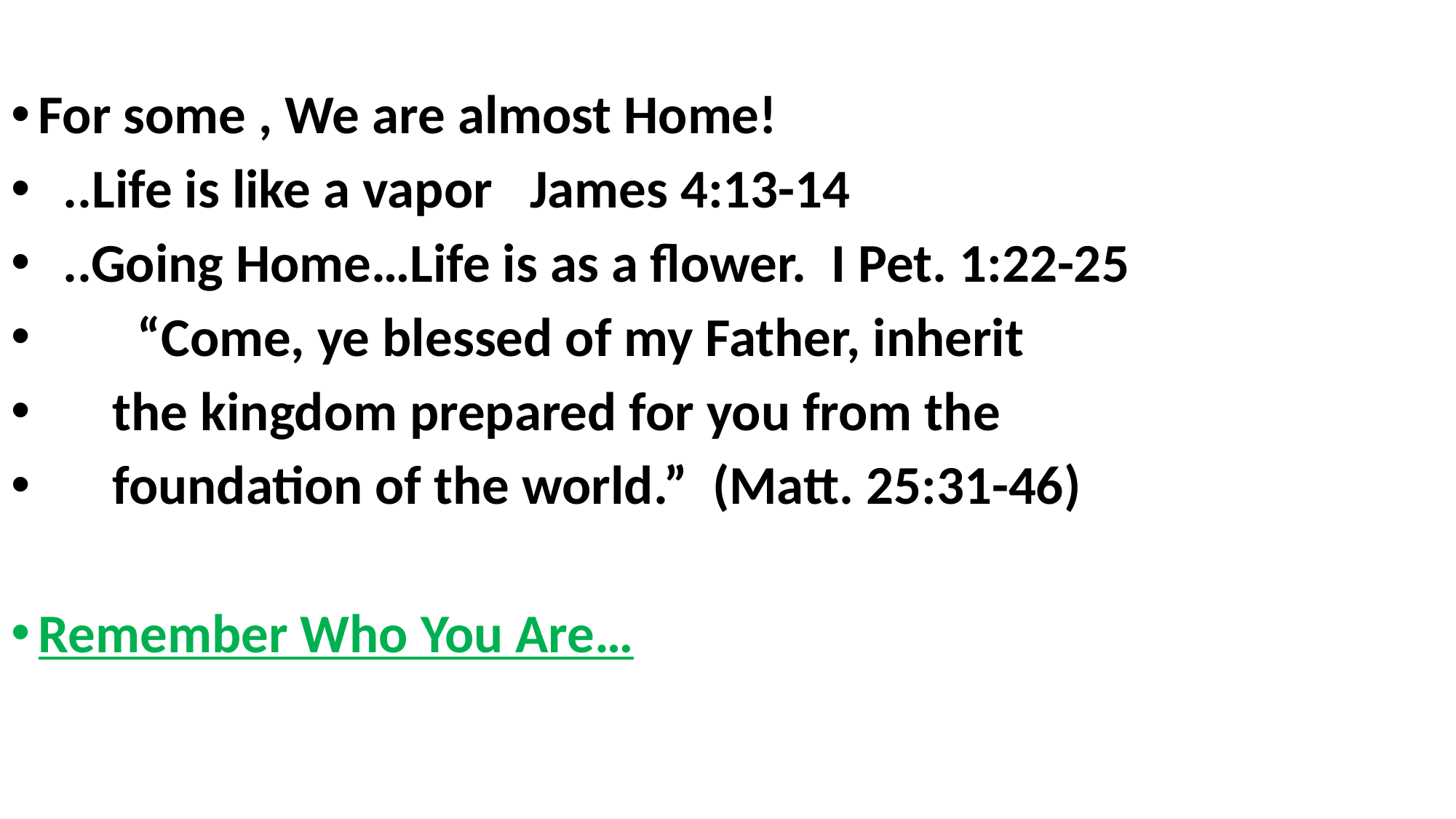

For some , We are almost Home!
  ..Life is like a vapor   James 4:13-14
  ..Going Home…Life is as a flower.  I Pet. 1:22-25
        “Come, ye blessed of my Father, inherit
      the kingdom prepared for you from the
      foundation of the world.”  (Matt. 25:31-46)

Remember Who You Are…